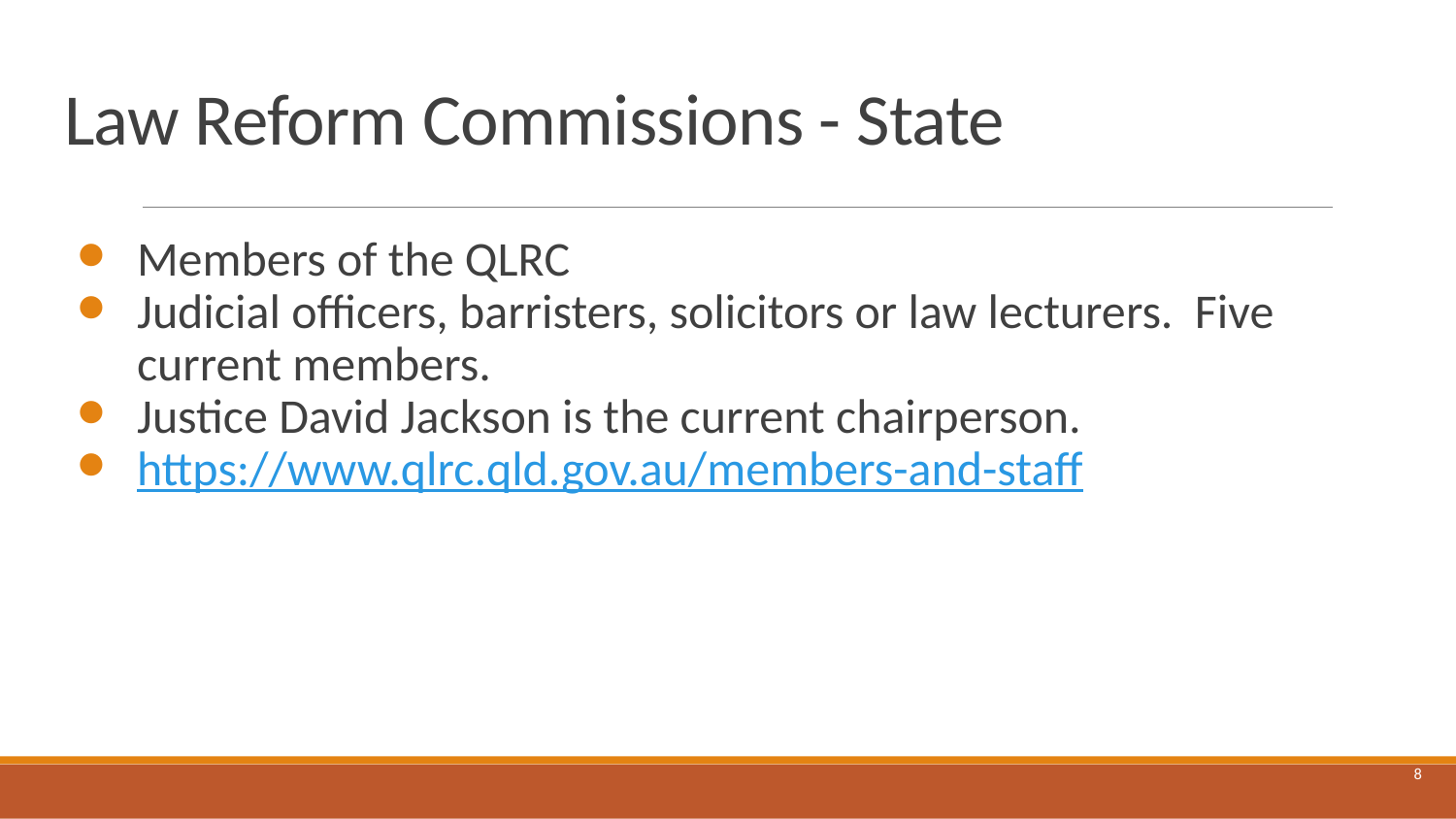

# Law Reform Commissions - State
Members of the QLRC
Judicial officers, barristers, solicitors or law lecturers.  Five current members.
Justice David Jackson is the current chairperson.
https://www.qlrc.qld.gov.au/members-and-staff

8